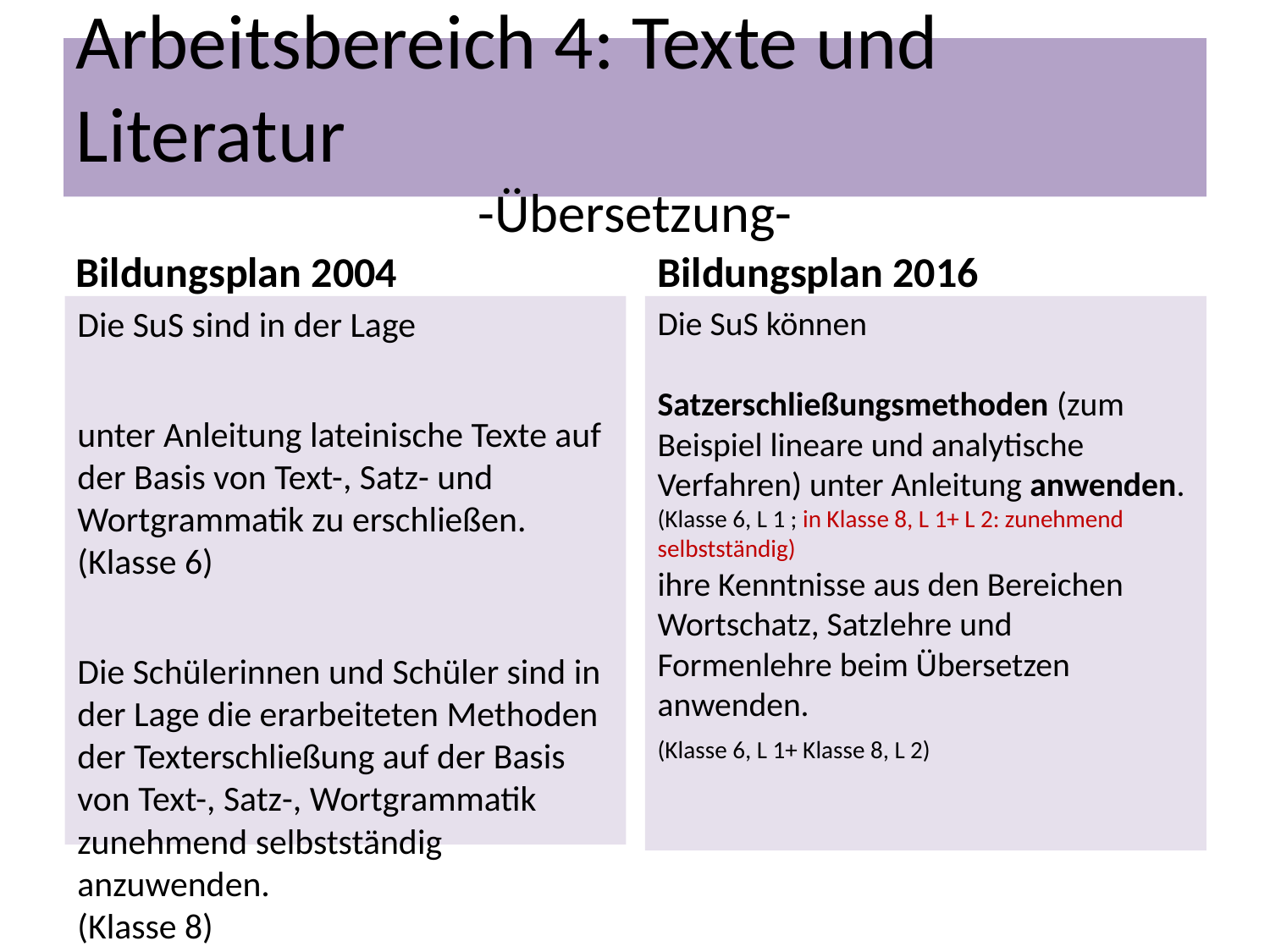

Arbeitsbereich 4: Texte und Literatur
-Übersetzung-
Bildungsplan 2004
Bildungsplan 2016
Die SuS sind in der Lage

unter Anleitung lateinische Texte auf der Basis von Text-, Satz- und Wortgrammatik zu erschließen.
(Klasse 6)

Die Schülerinnen und Schüler sind in der Lage die erarbeiteten Methoden der Texterschließung auf der Basis von Text-, Satz-, Wortgrammatik
zunehmend selbstständig anzuwenden.
(Klasse 8)

Die SuS können

Satzerschließungsmethoden (zum Beispiel lineare und analytische Verfahren) unter Anleitung anwenden.
(Klasse 6, L 1 ; in Klasse 8, L 1+ L 2: zunehmend selbstständig)
ihre Kenntnisse aus den Bereichen Wortschatz, Satzlehre und Formenlehre beim Übersetzen anwenden.
(Klasse 6, L 1+ Klasse 8, L 2)